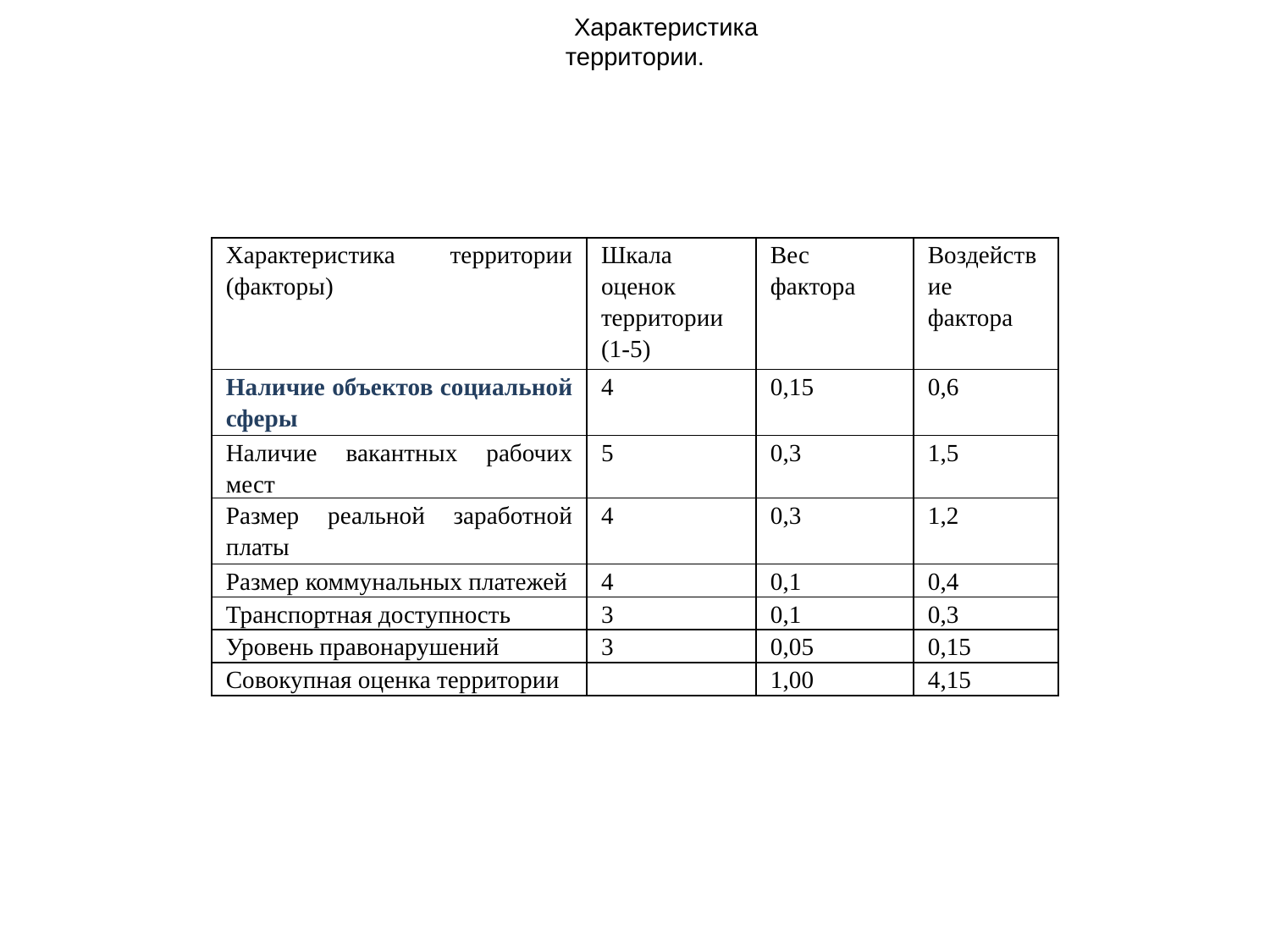

Характеристика территории.
| Характеристика территории (факторы) | Шкала оценок территории (1-5) | Вес фактора | Воздействие фактора |
| --- | --- | --- | --- |
| Наличие объектов социальной сферы | 4 | 0,15 | 0,6 |
| Наличие вакантных рабочих мест | 5 | 0,3 | 1,5 |
| Размер реальной заработной платы | 4 | 0,3 | 1,2 |
| Размер коммунальных платежей | 4 | 0,1 | 0,4 |
| Транспортная доступность | 3 | 0,1 | 0,3 |
| Уровень правонарушений | 3 | 0,05 | 0,15 |
| Совокупная оценка территории |  | 1,00 | 4,15 |